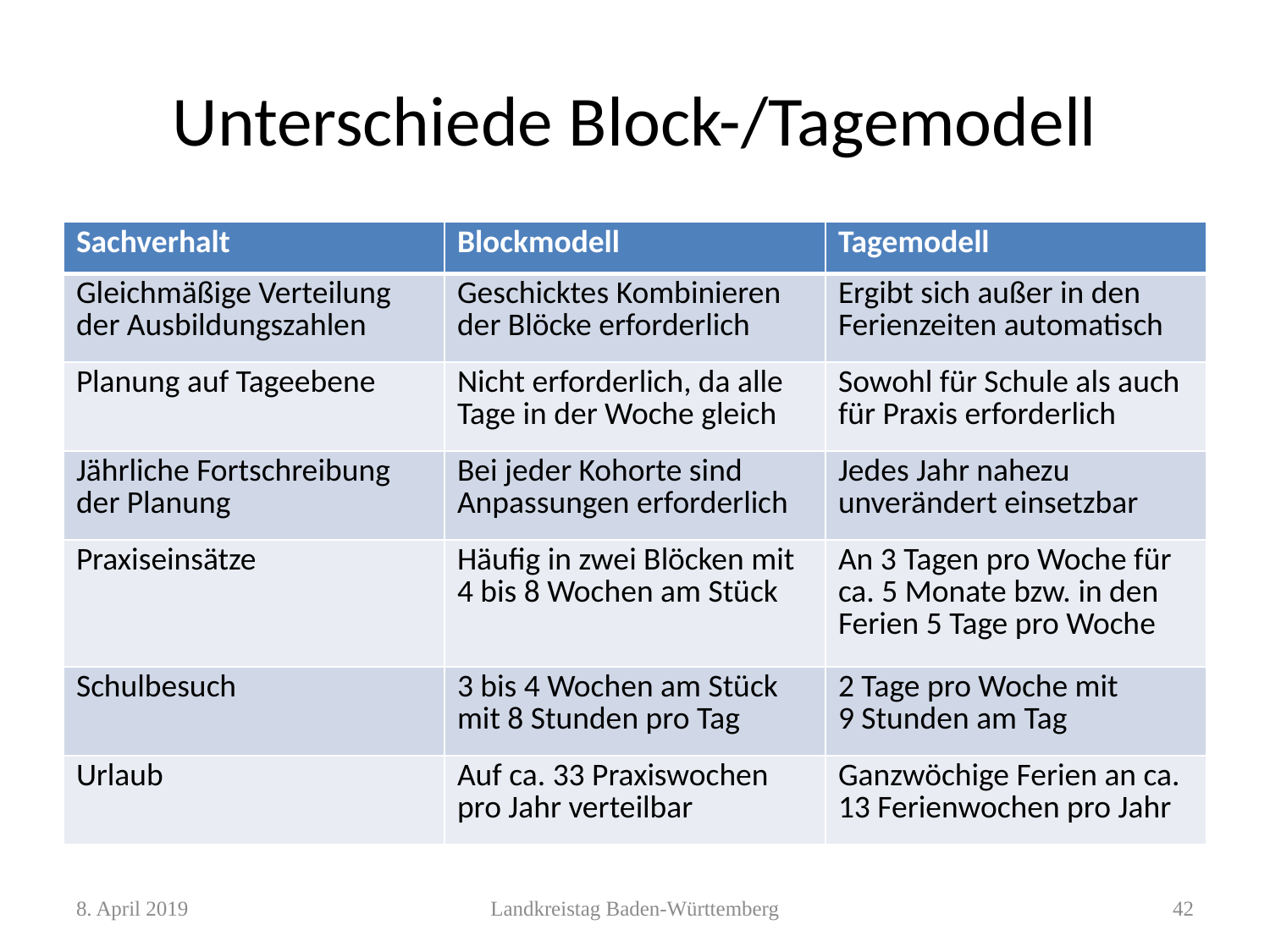

# Unterschiede Block-/Tagemodell
| Sachverhalt | Blockmodell | Tagemodell |
| --- | --- | --- |
| Gleichmäßige Verteilung der Ausbildungszahlen | Geschicktes Kombinieren der Blöcke erforderlich | Ergibt sich außer in den Ferienzeiten automatisch |
| Planung auf Tageebene | Nicht erforderlich, da alle Tage in der Woche gleich | Sowohl für Schule als auch für Praxis erforderlich |
| Jährliche Fortschreibung der Planung | Bei jeder Kohorte sind Anpassungen erforderlich | Jedes Jahr nahezu unverändert einsetzbar |
| Praxiseinsätze | Häufig in zwei Blöcken mit 4 bis 8 Wochen am Stück | An 3 Tagen pro Woche für ca. 5 Monate bzw. in den Ferien 5 Tage pro Woche |
| Schulbesuch | 3 bis 4 Wochen am Stück mit 8 Stunden pro Tag | 2 Tage pro Woche mit 9 Stunden am Tag |
| Urlaub | Auf ca. 33 Praxiswochen pro Jahr verteilbar | Ganzwöchige Ferien an ca. 13 Ferienwochen pro Jahr |
8. April 2019
Landkreistag Baden-Württemberg
42